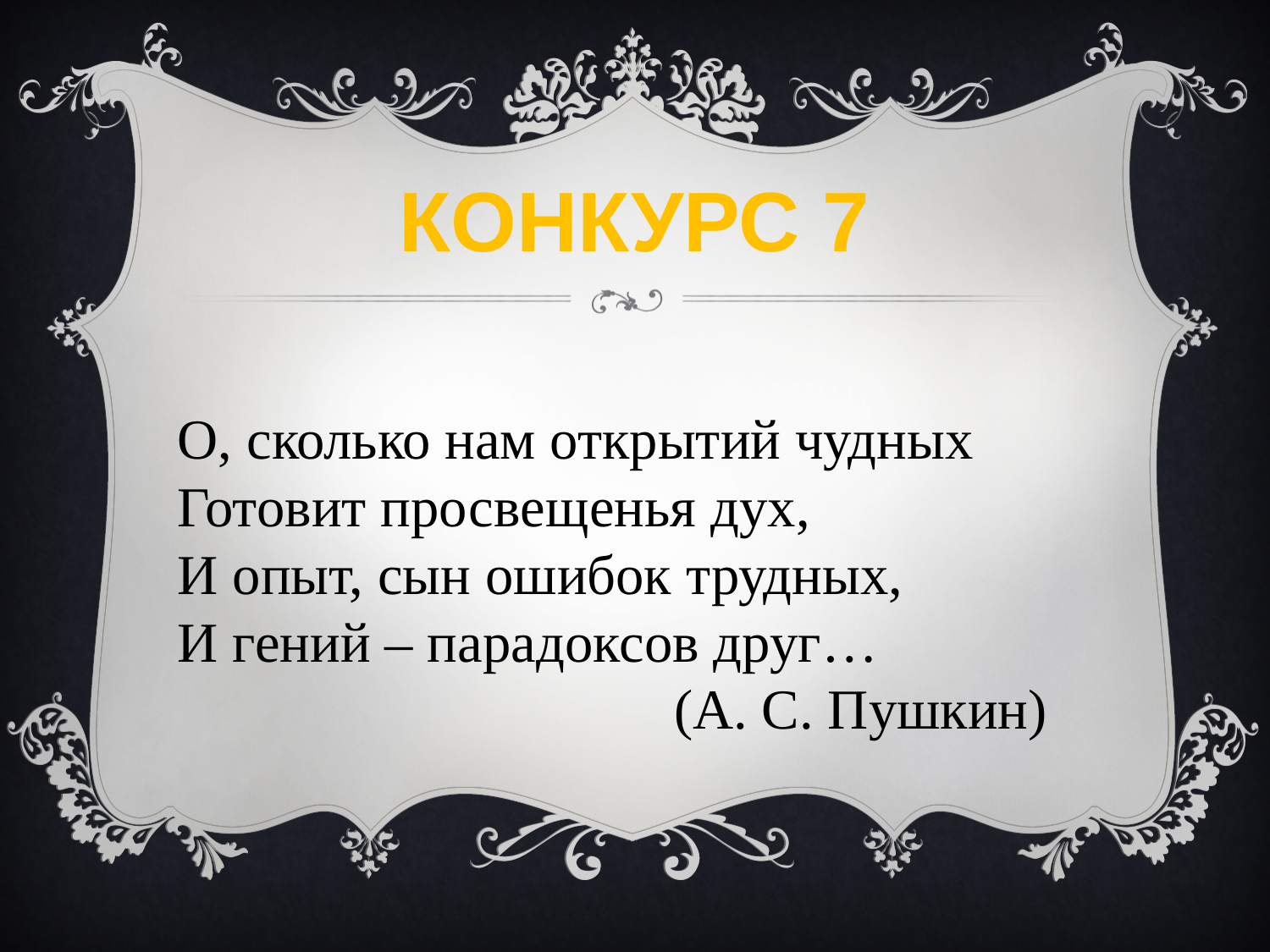

# КОНКУРС 7
О, сколько нам открытий чудных
Готовит просвещенья дух,
И опыт, сын ошибок трудных,
И гений – парадоксов друг…
                                   (А. С. Пушкин)